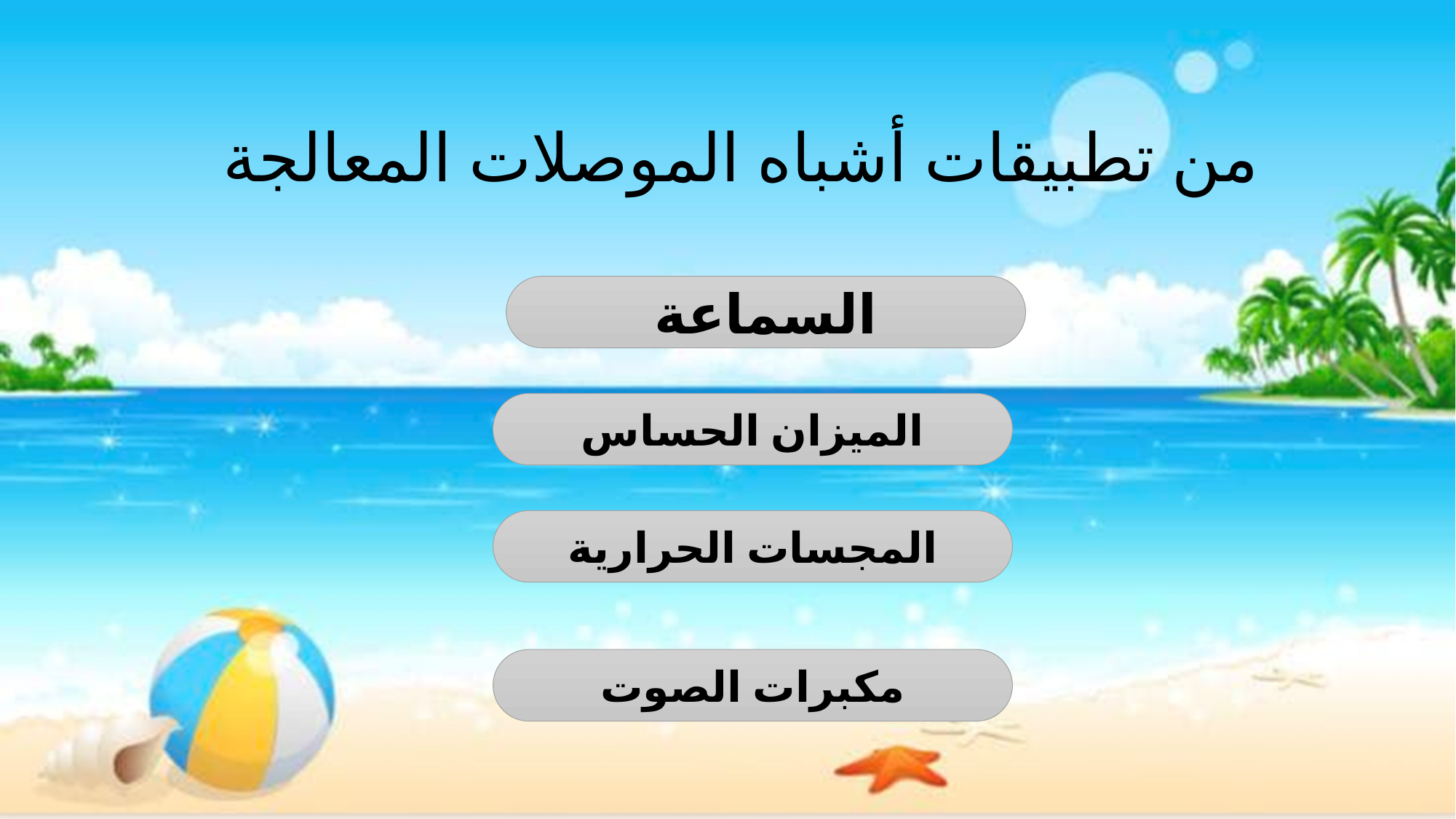

من تطبيقات أشباه الموصلات المعالجة
السماعة
الميزان الحساس
المجسات الحرارية
مكبرات الصوت